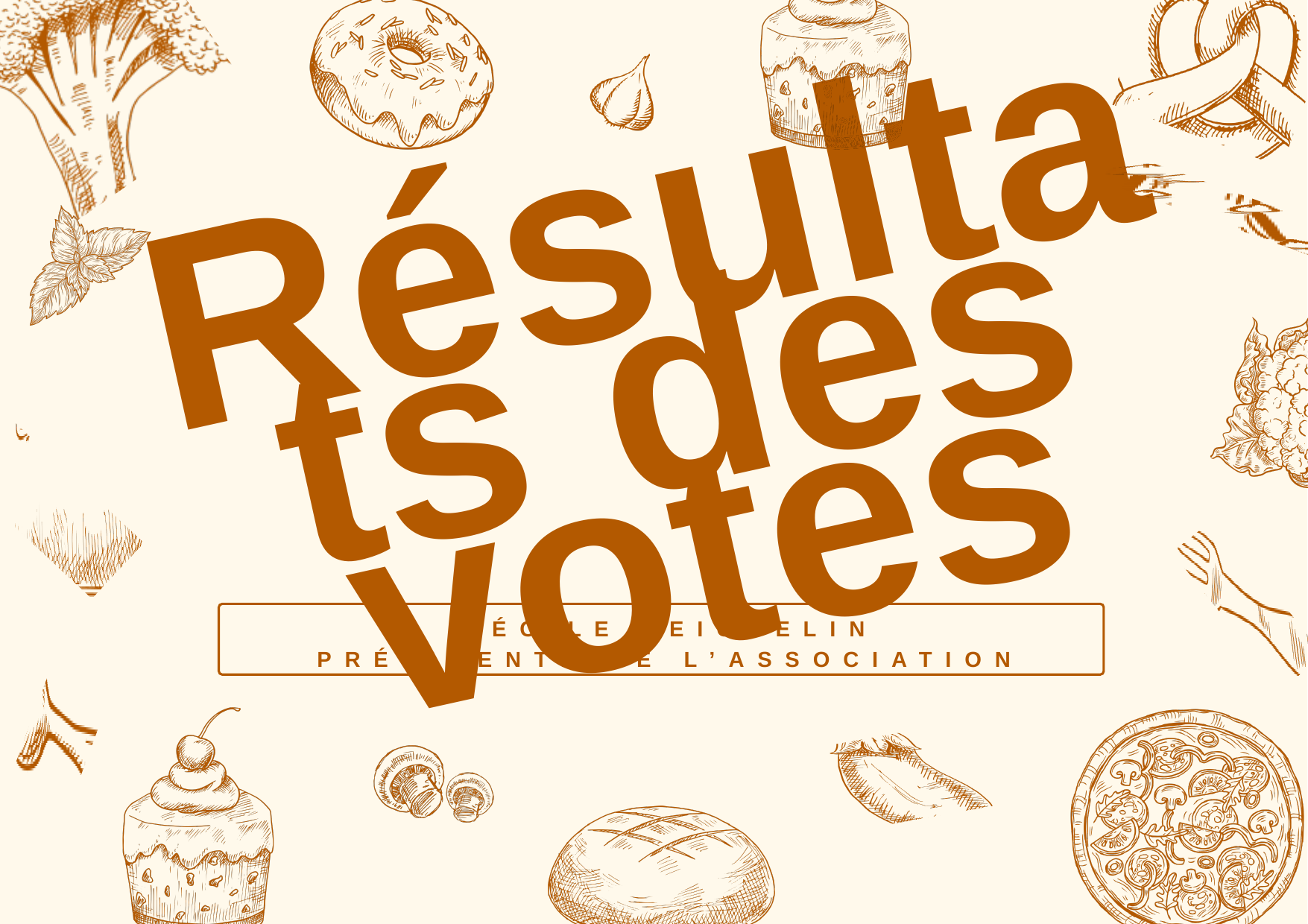

Résultats des votes

CÉCILE PEIGNELIN
PRÉSIDENTE DE L’ASSOCIATION